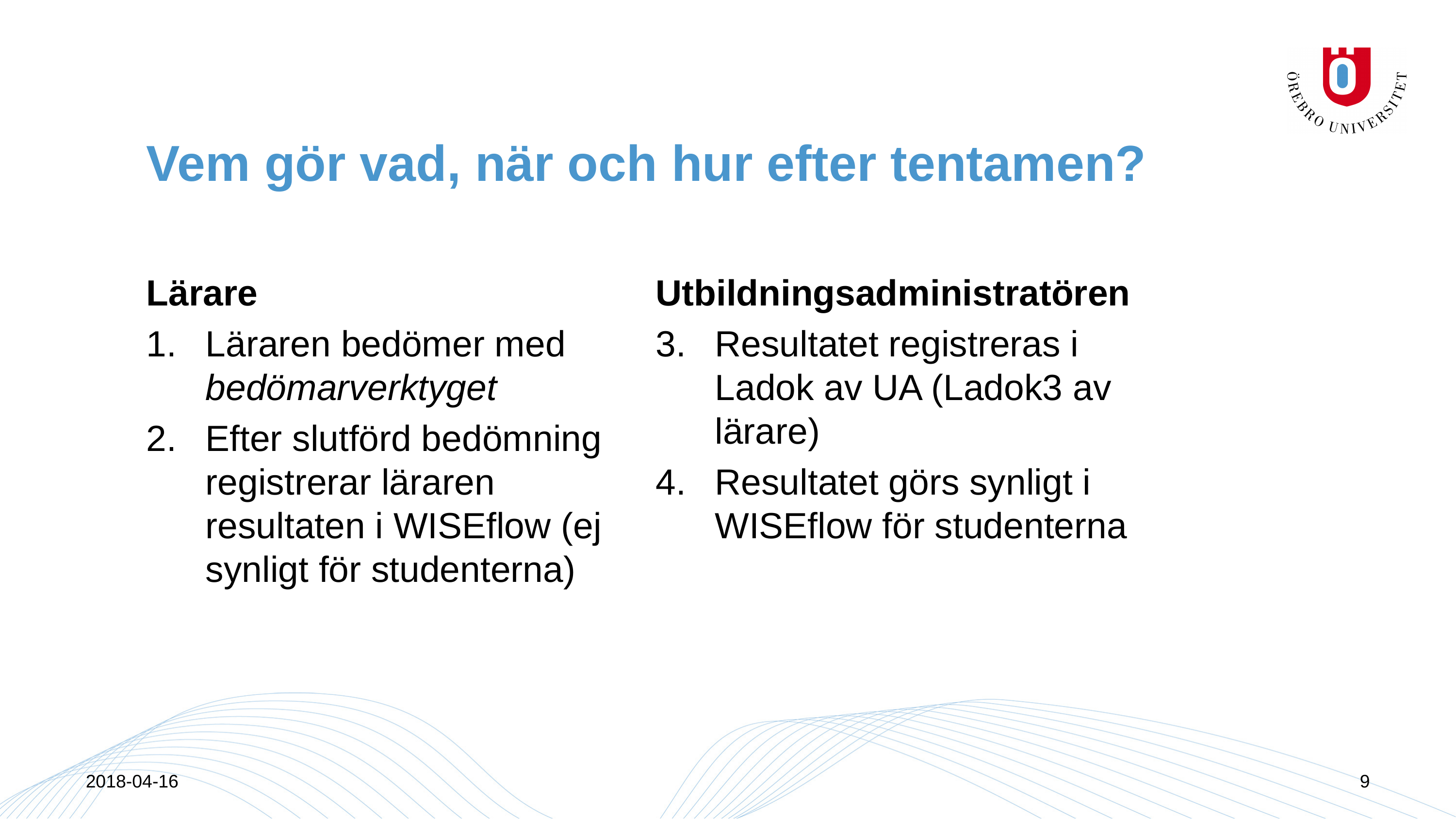

# Vem gör vad, när och hur efter tentamen?
Lärare
Läraren bedömer med bedömarverktyget
Efter slutförd bedömning registrerar läraren resultaten i WISEflow (ej synligt för studenterna)

Utbildningsadministratören
Resultatet registreras i Ladok av UA (Ladok3 av lärare)
Resultatet görs synligt i WISEflow för studenterna

2018-04-16
9